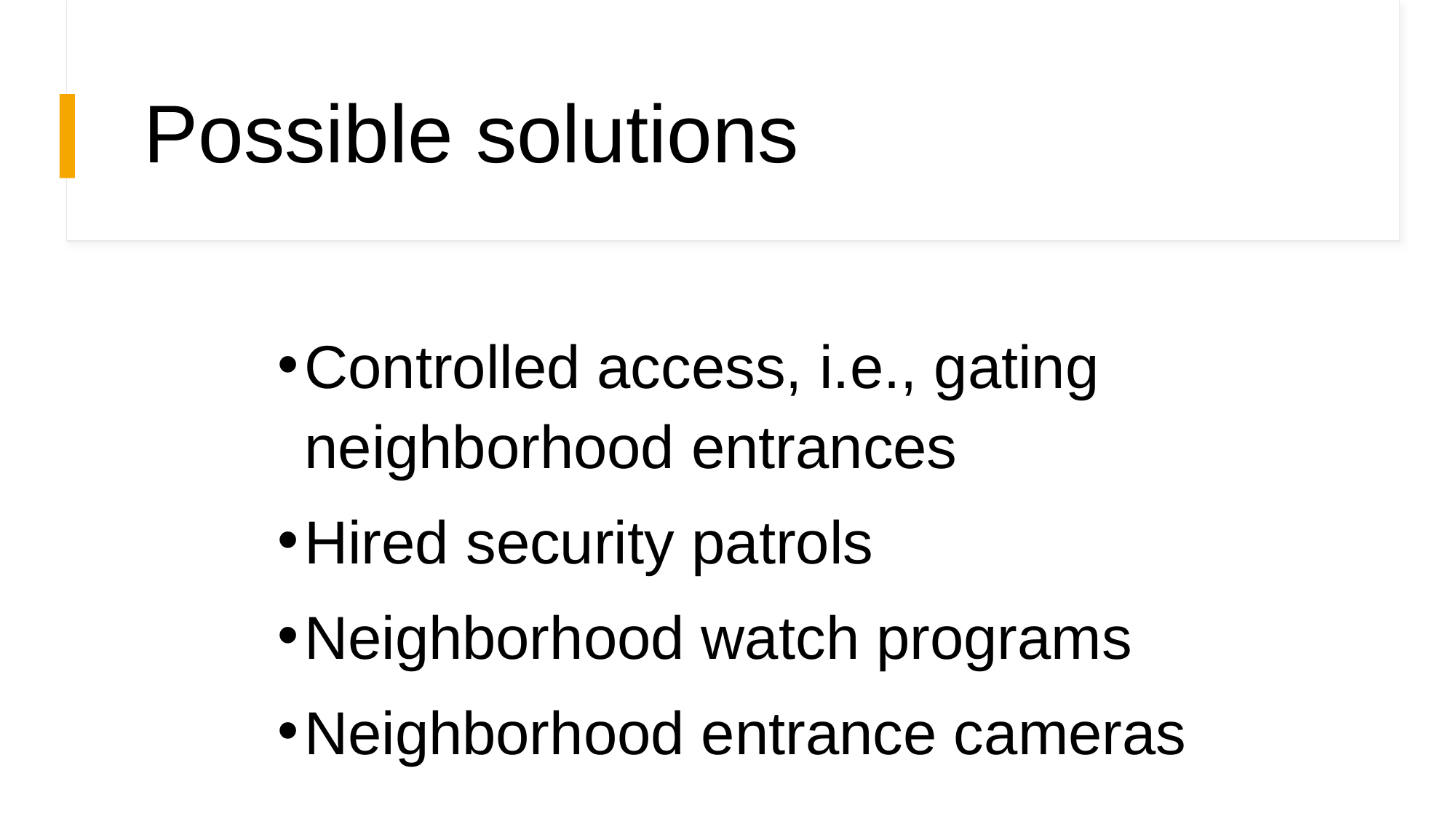

# Possible solutions
Controlled access, i.e., gating neighborhood entrances
Hired security patrols
Neighborhood watch programs
Neighborhood entrance cameras